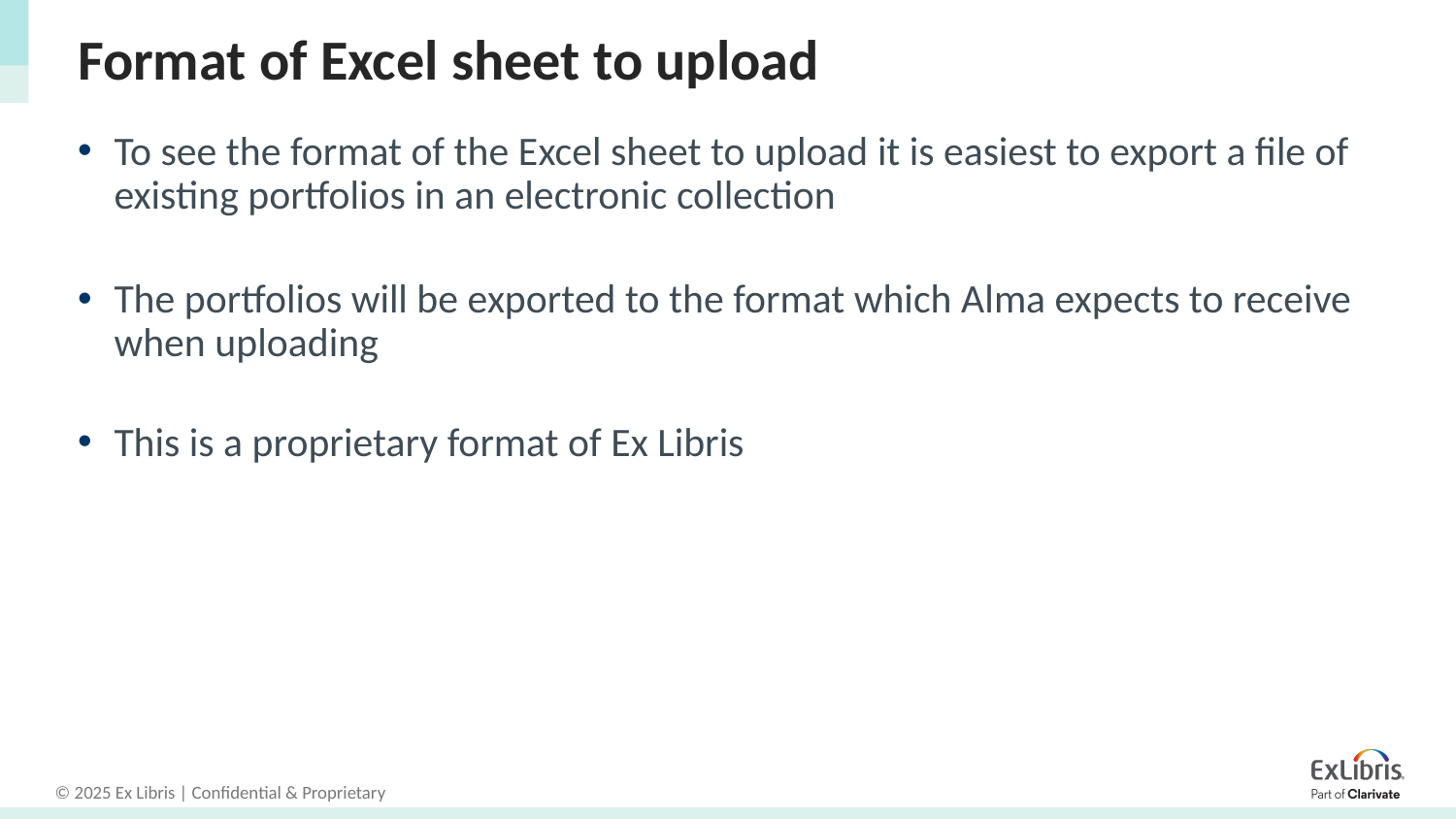

# Format of Excel sheet to upload
To see the format of the Excel sheet to upload it is easiest to export a file of existing portfolios in an electronic collection
The portfolios will be exported to the format which Alma expects to receive when uploading
This is a proprietary format of Ex Libris